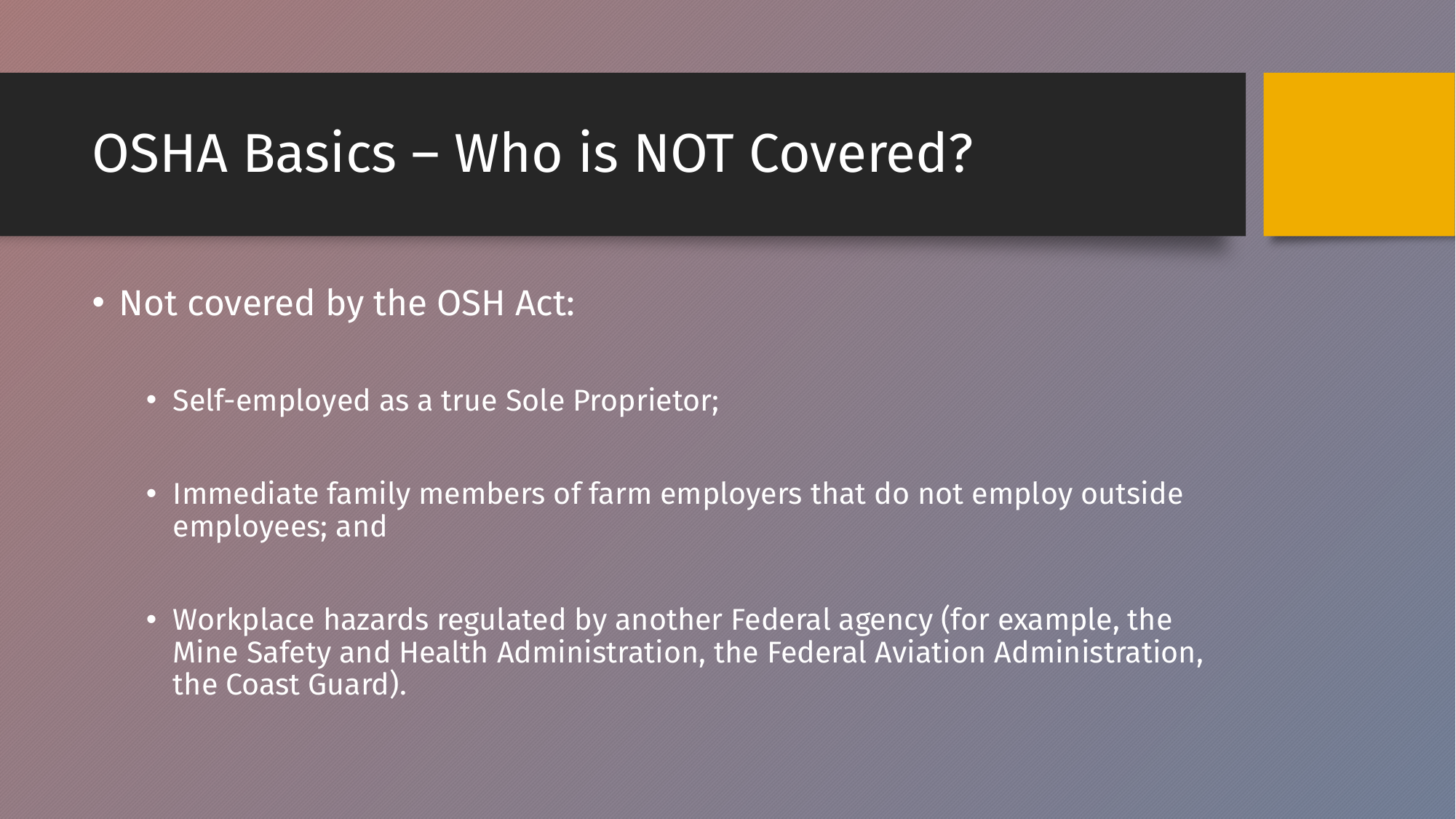

# OSHA Basics – Who is NOT Covered?
Not covered by the OSH Act:

Self-employed as a true Sole Proprietor;

Immediate family members of farm employers that do not employ outside employees; and

Workplace hazards regulated by another Federal agency (for example, the Mine Safety and Health Administration, the Federal Aviation Administration, the Coast Guard).